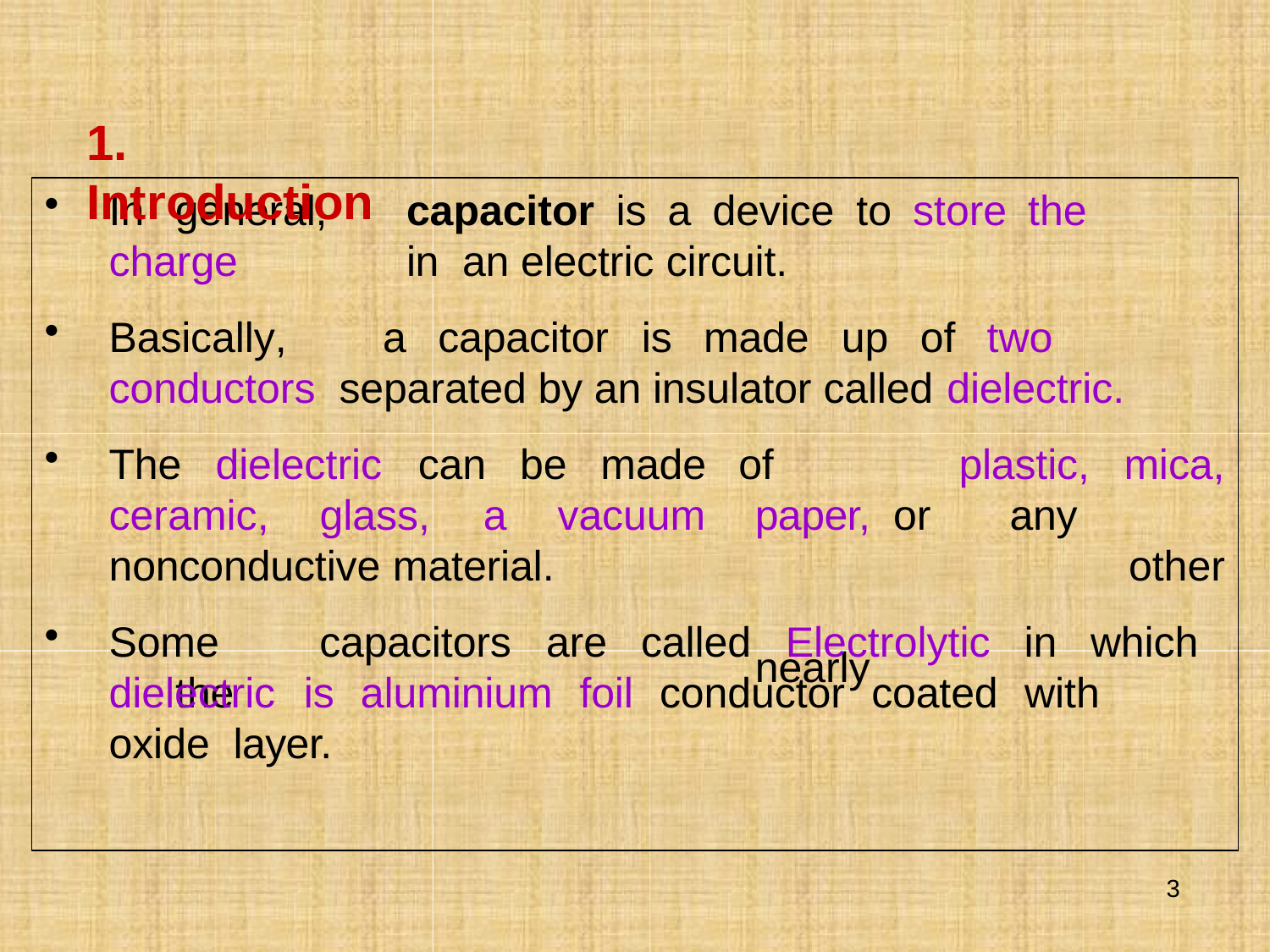

# 1. Introduction

In	general,	capacitor	is	a	device	to	store	the	charge	in  an electric circuit.
Basically,	a	capacitor	is	made	up	of	two	conductors  separated by an insulator called dielectric.
The
dielectric	can	be	made
of	paper,  or		nearly
plastic,
any
mica,  other
ceramic,
glass,	a	vacuum
nonconductive material.
Some	capacitors	are	called	Electrolytic	in	which	the
dielectric	is	aluminium	foil	conductor	coated	with	oxide  layer.
3